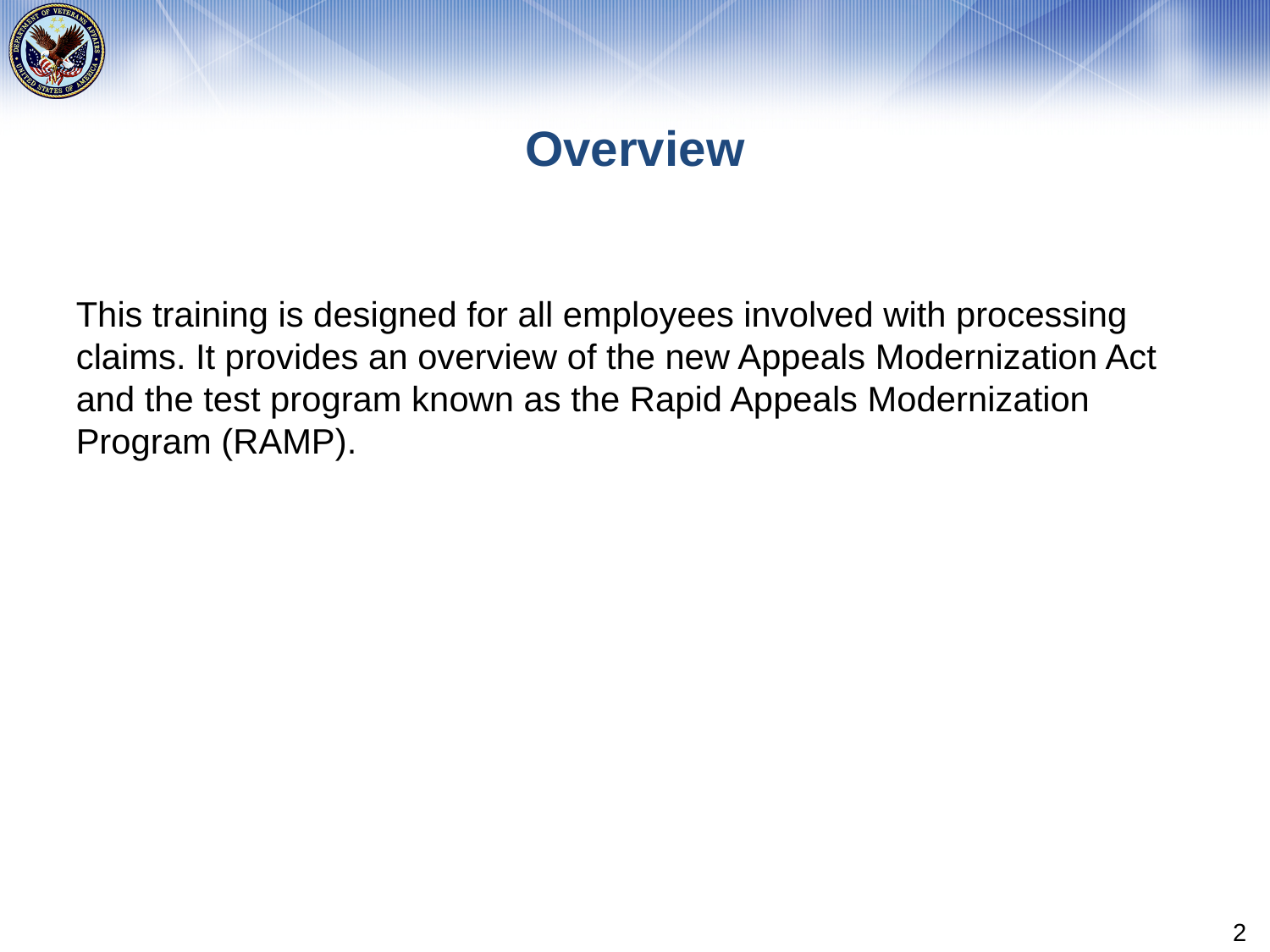

# Overview
This training is designed for all employees involved with processing claims. It provides an overview of the new Appeals Modernization Act and the test program known as the Rapid Appeals Modernization Program (RAMP).
2
2